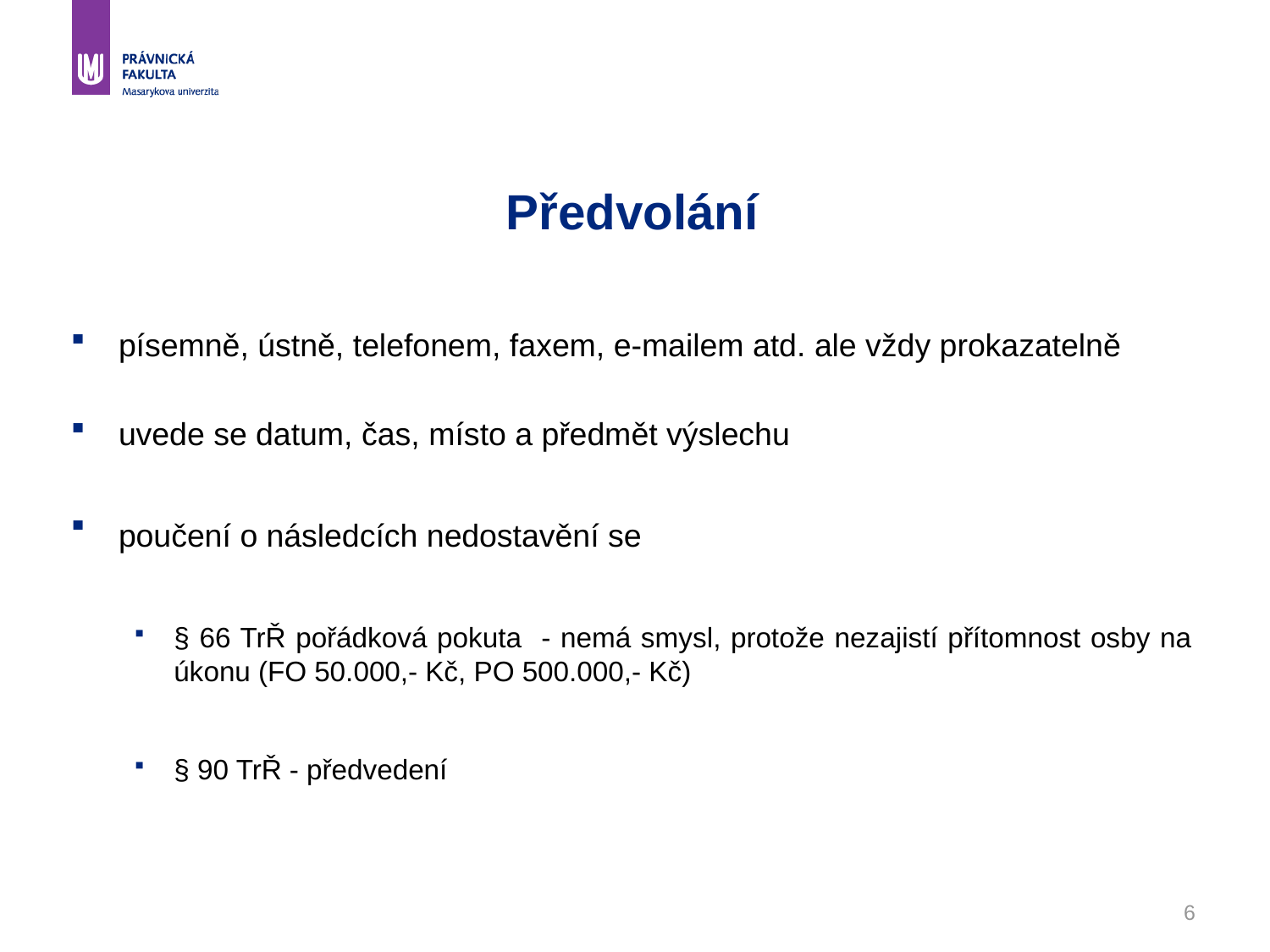

# Předvolání

písemně, ústně, telefonem, faxem, e-mailem atd. ale vždy prokazatelně

uvede se datum, čas, místo a předmět výslechu

poučení o následcích nedostavění se

§ 66 TrŘ pořádková pokuta  - nemá smysl, protože nezajistí přítomnost osby na úkonu (FO 50.000,- Kč, PO 500.000,- Kč)

§ 90 TrŘ - předvedení

6